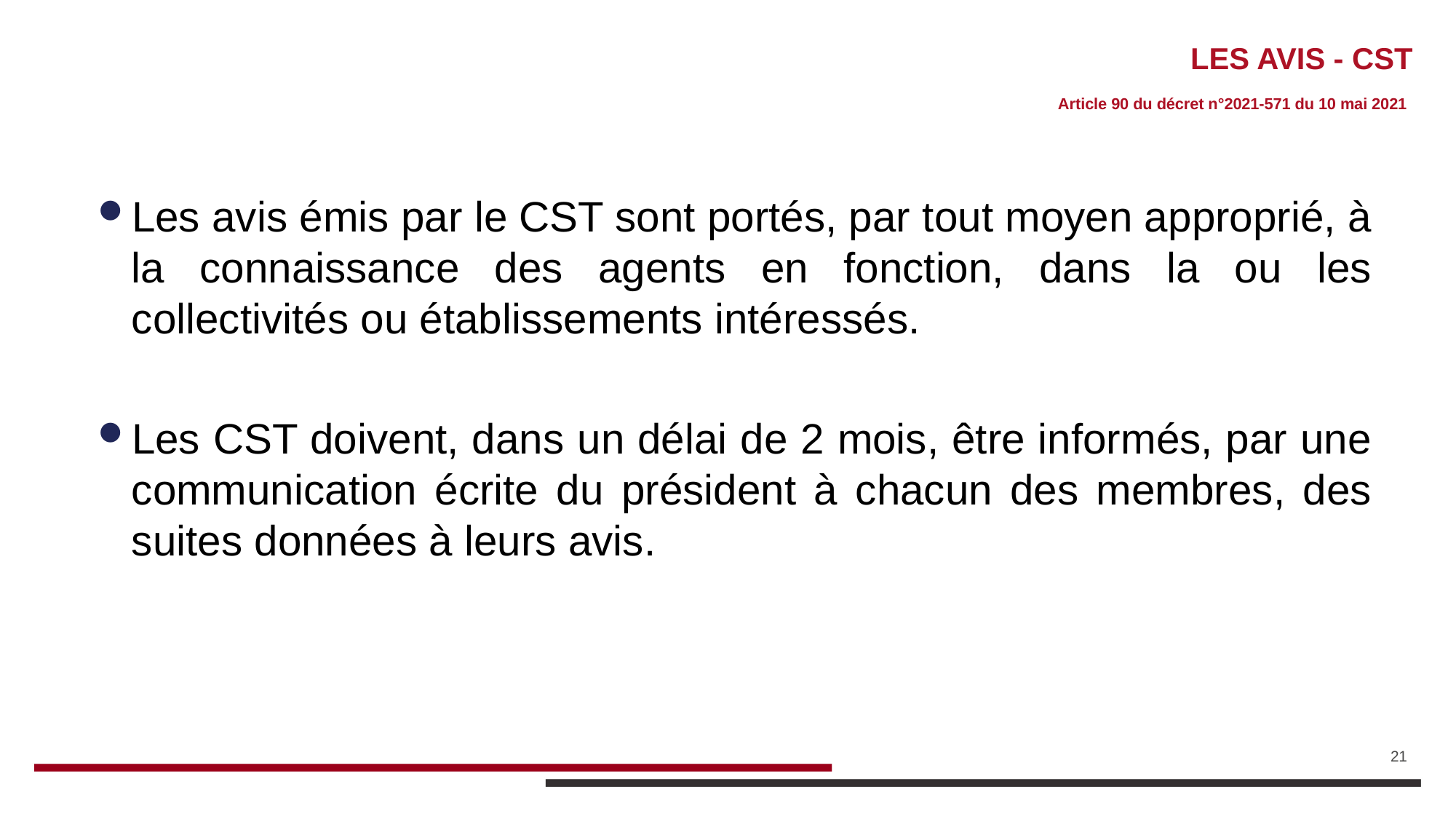

# LES AVIS - CST
 Article 90 du décret n°2021-571 du 10 mai 2021

Les avis émis par le CST sont portés, par tout moyen approprié, à la connaissance des agents en fonction, dans la ou les collectivités ou établissements intéressés.

Les CST doivent, dans un délai de 2 mois, être informés, par une communication écrite du président à chacun des membres, des suites données à leurs avis.

21